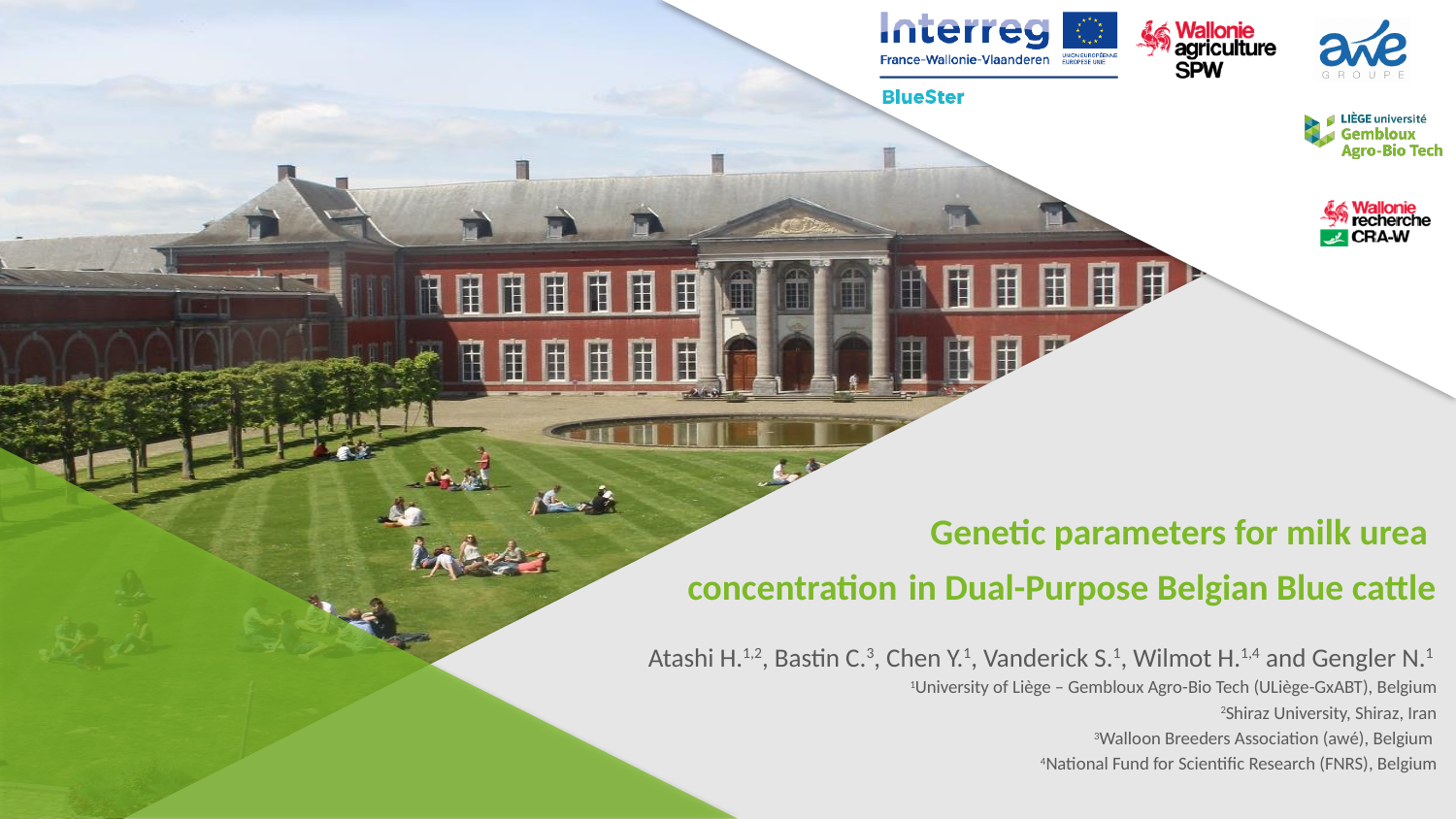

# Genetic parameters for milk urea concentration in Dual-Purpose Belgian Blue cattle

Atashi H.1,2, Bastin C.3, Chen Y.1, Vanderick S.1, Wilmot H.1,4 and Gengler N.1
1University of Liège – Gembloux Agro-Bio Tech (ULiège-GxABT), Belgium
2Shiraz University, Shiraz, Iran
3Walloon Breeders Association (awé), Belgium
4National Fund for Scientific Research (FNRS), Belgium